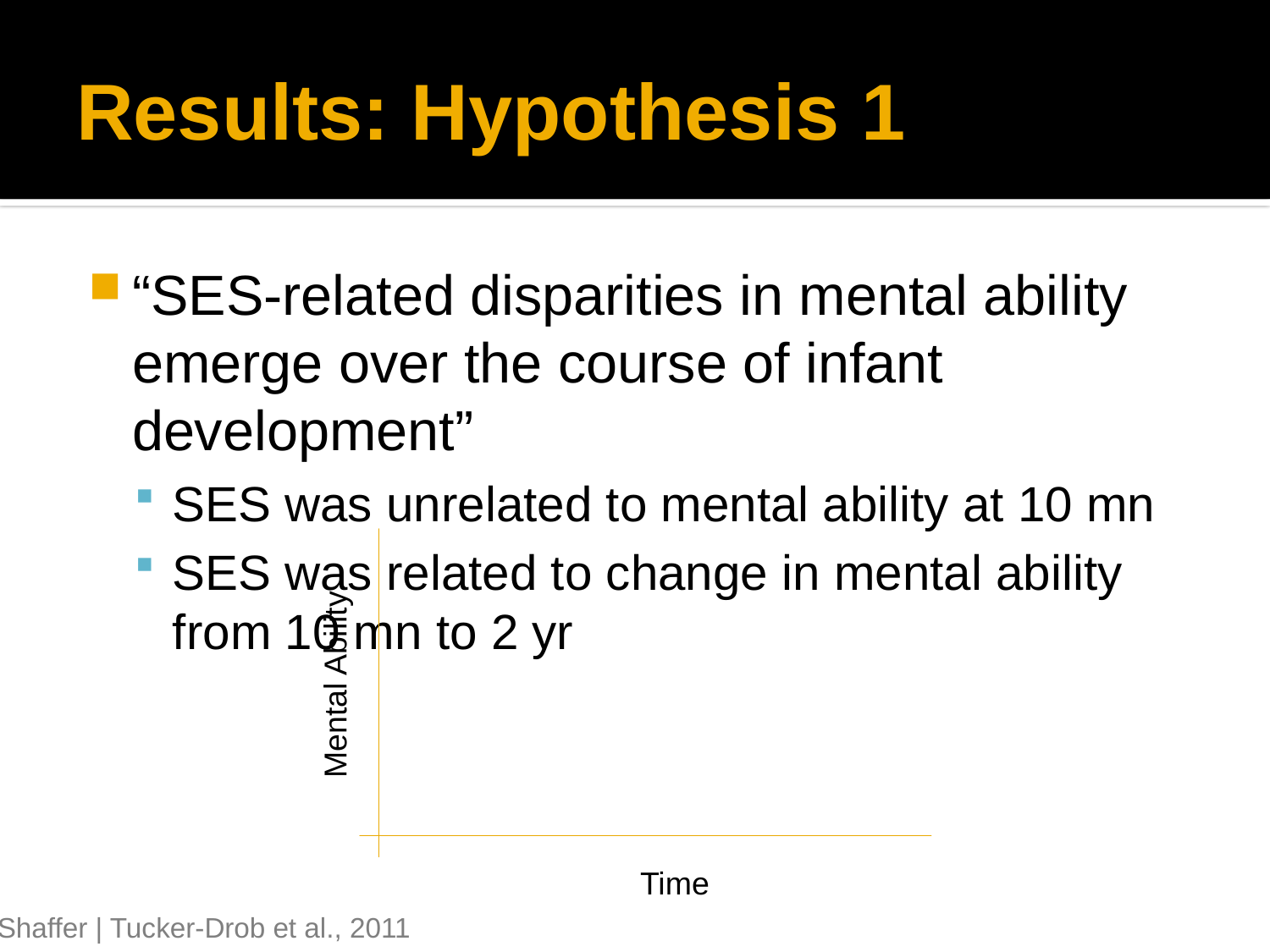

# Results: Hypothesis 1
“SES-related disparities in mental ability emerge over the course of infant development”
SES was unrelated to mental ability at 10 mn
SES was related to change in mental ability from 10 mn to 2 yr
Mental Ability
Time
Shaffer | Tucker-Drob et al., 2011